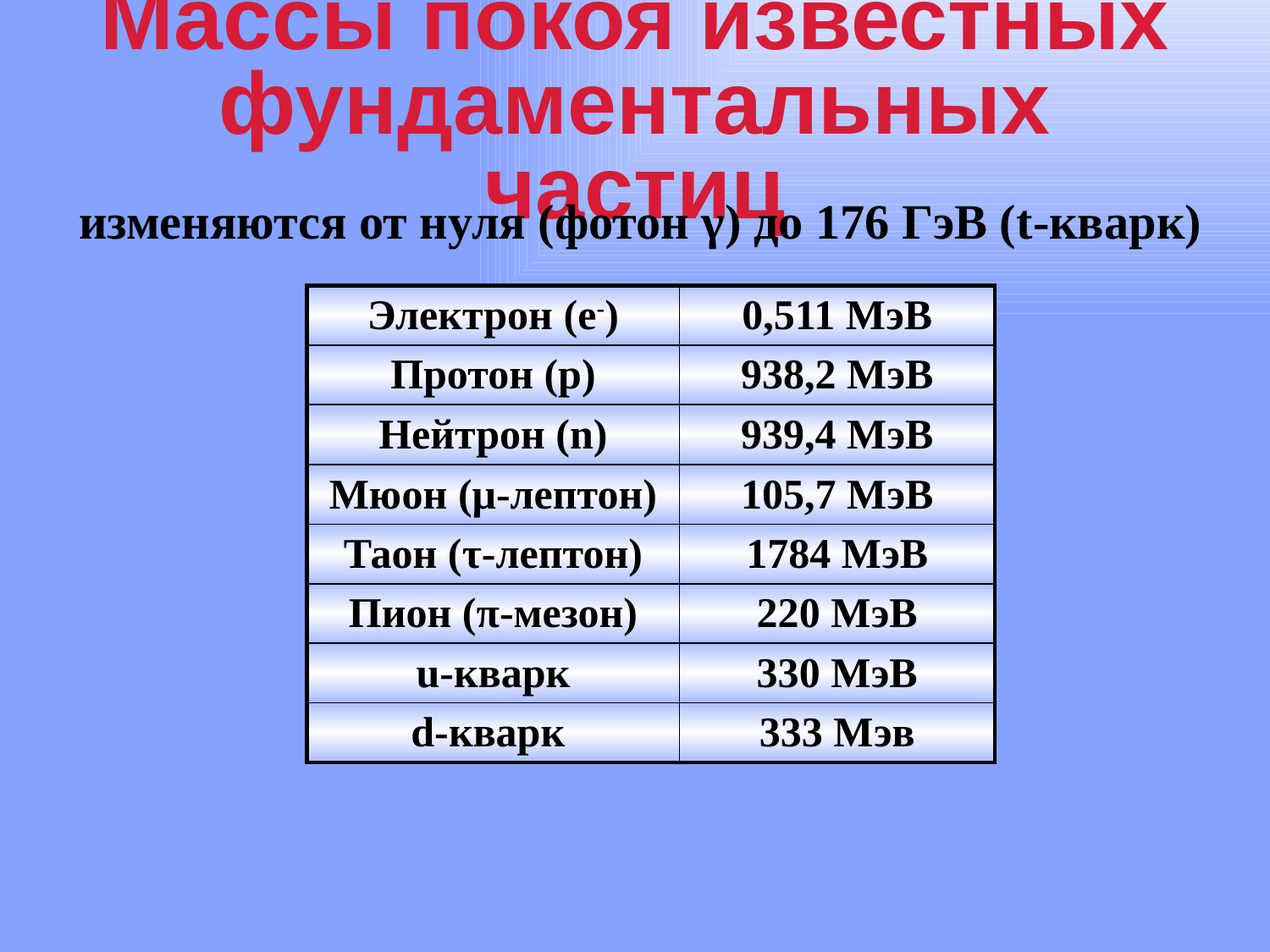

# Массы покоя известных фундаментальных частиц
изменяются от нуля (фотон γ) до 176 ГэВ (t-кварк)
| Электрон (e-) | 0,511 МэВ |
| --- | --- |
| Протон (p) | 938,2 МэВ |
| Нейтрон (n) | 939,4 МэВ |
| Мюон (μ-лептон) | 105,7 МэВ |
| Таон (τ-лептон) | 1784 МэВ |
| Пион (π-мезон) | 220 МэВ |
| u-кварк | 330 МэВ |
| d-кварк | 333 Мэв |